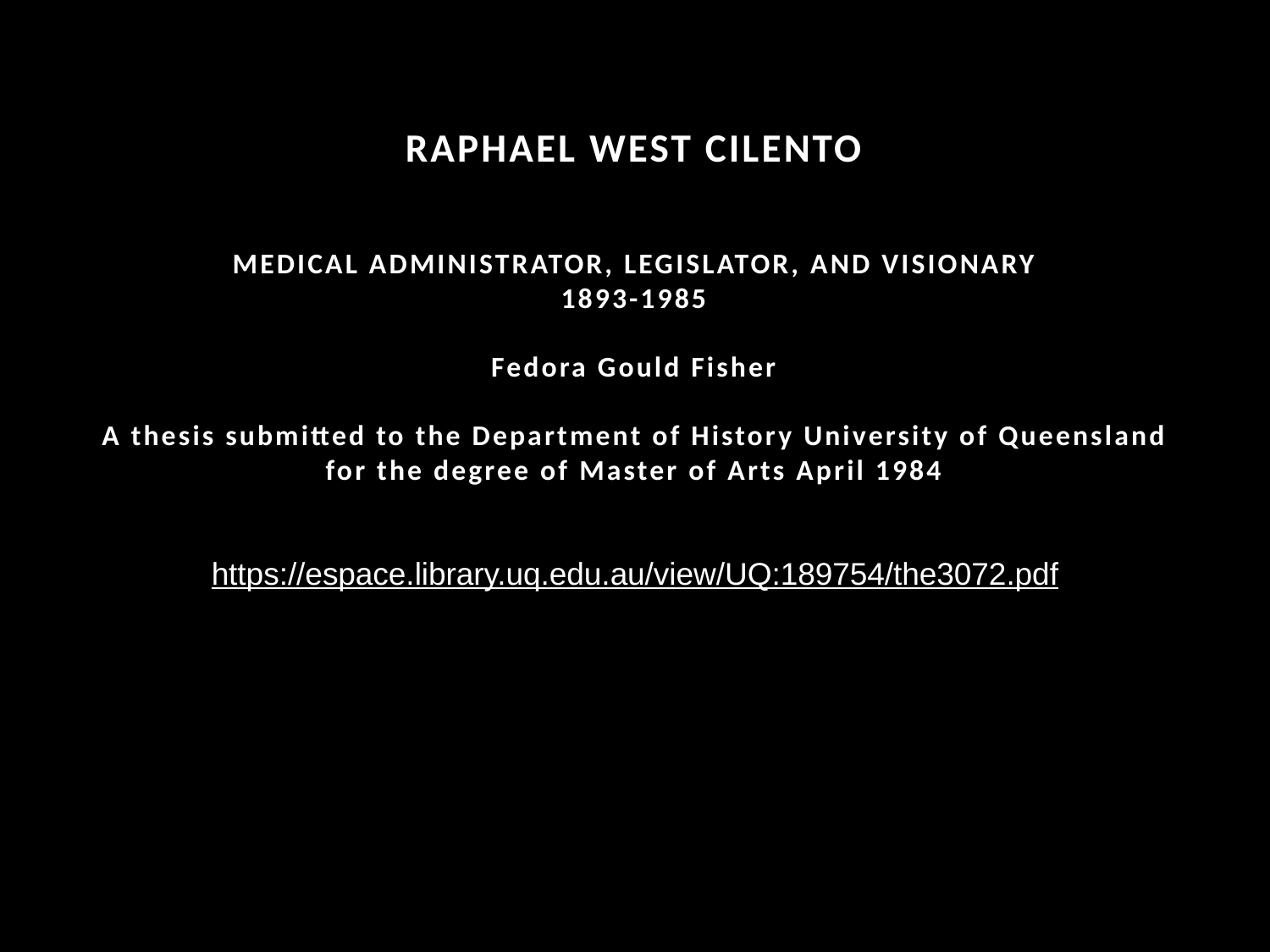

# RAPHAEL WEST CILENTO MEDICAL ADMINISTRATOR, LEGISLATOR, AND VISIONARY 1893-1985 Fedora Gould Fisher A thesis submitted to the Department of History University of Queensland for the degree of Master of Arts April 1984 https://espace.library.uq.edu.au/view/UQ:189754/the3072.pdf